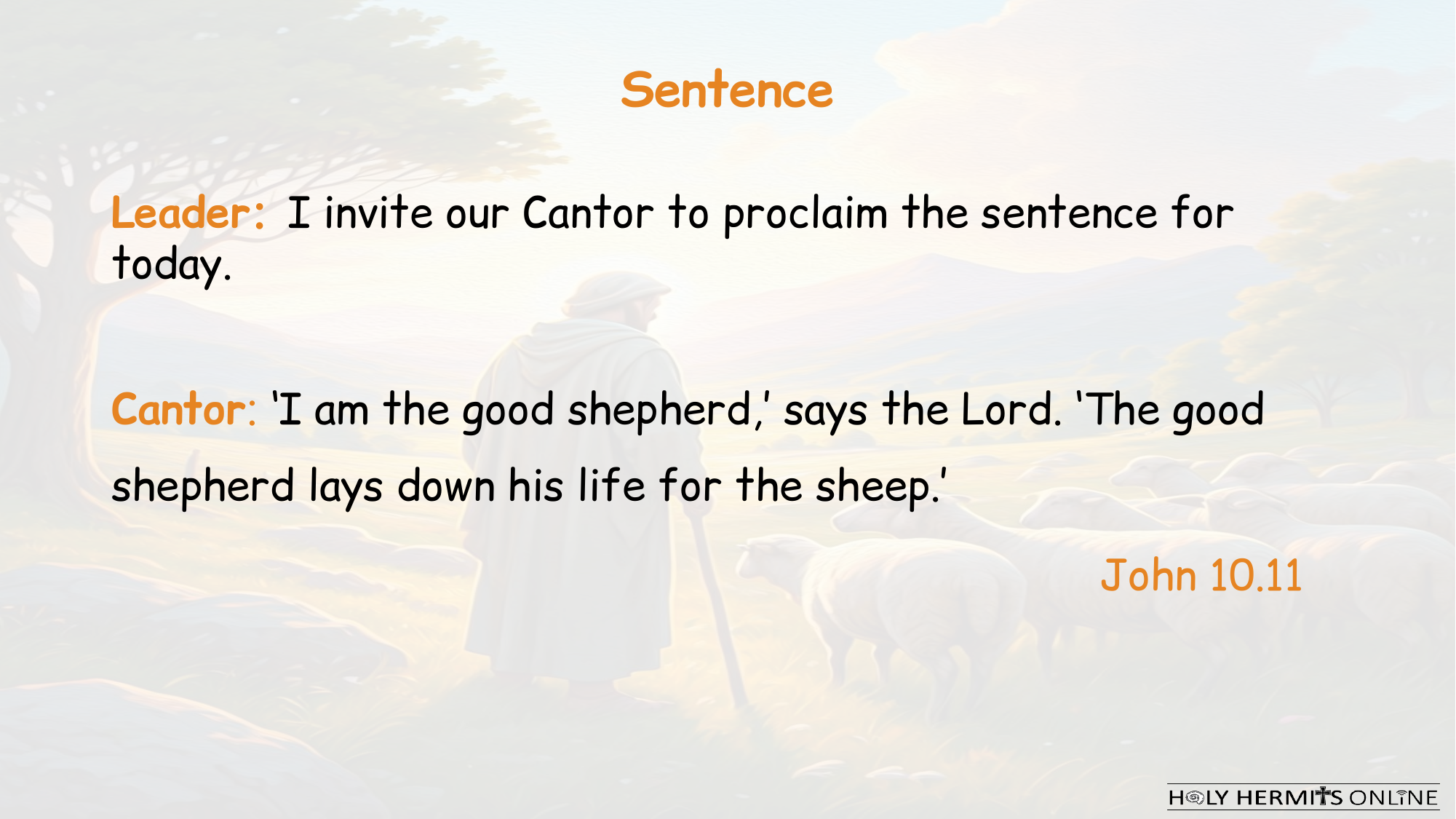

Sentence
Leader: I invite our Cantor to proclaim the sentence for today.
Cantor: ‘I am the good shepherd,’ says the Lord. ‘The good shepherd lays down his life for the sheep.’
John 10.11